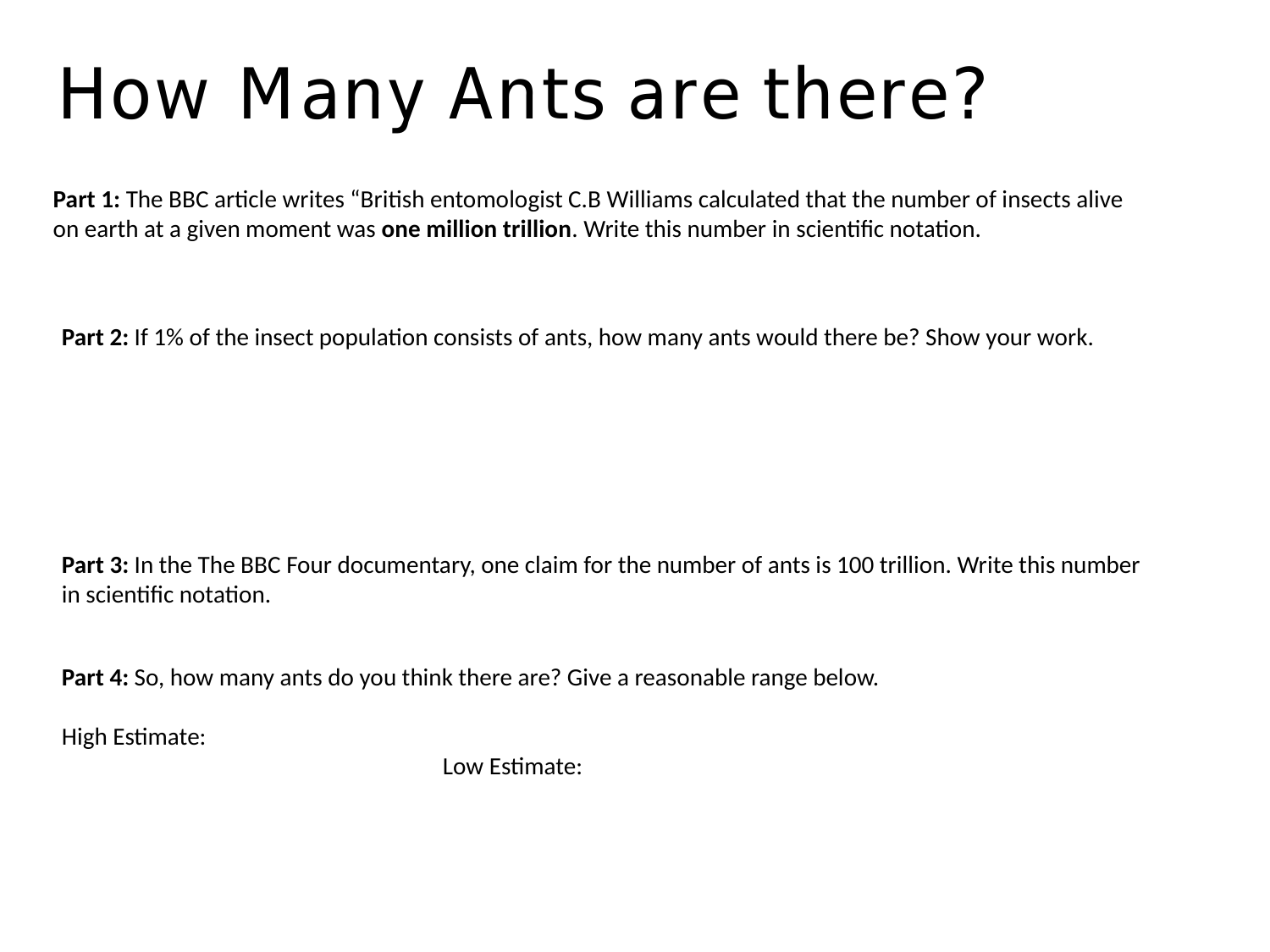

How Many Ants are there?
Part 1: The BBC article writes “British entomologist C.B Williams calculated that the number of insects alive on earth at a given moment was one million trillion. Write this number in scientific notation.

Part 2: If 1% of the insect population consists of ants, how many ants would there be? Show your work.
Part 3: In the The BBC Four documentary, one claim for the number of ants is 100 trillion. Write this number in scientific notation.
Part 4: So, how many ants do you think there are? Give a reasonable range below.

High Estimate:										Low Estimate: